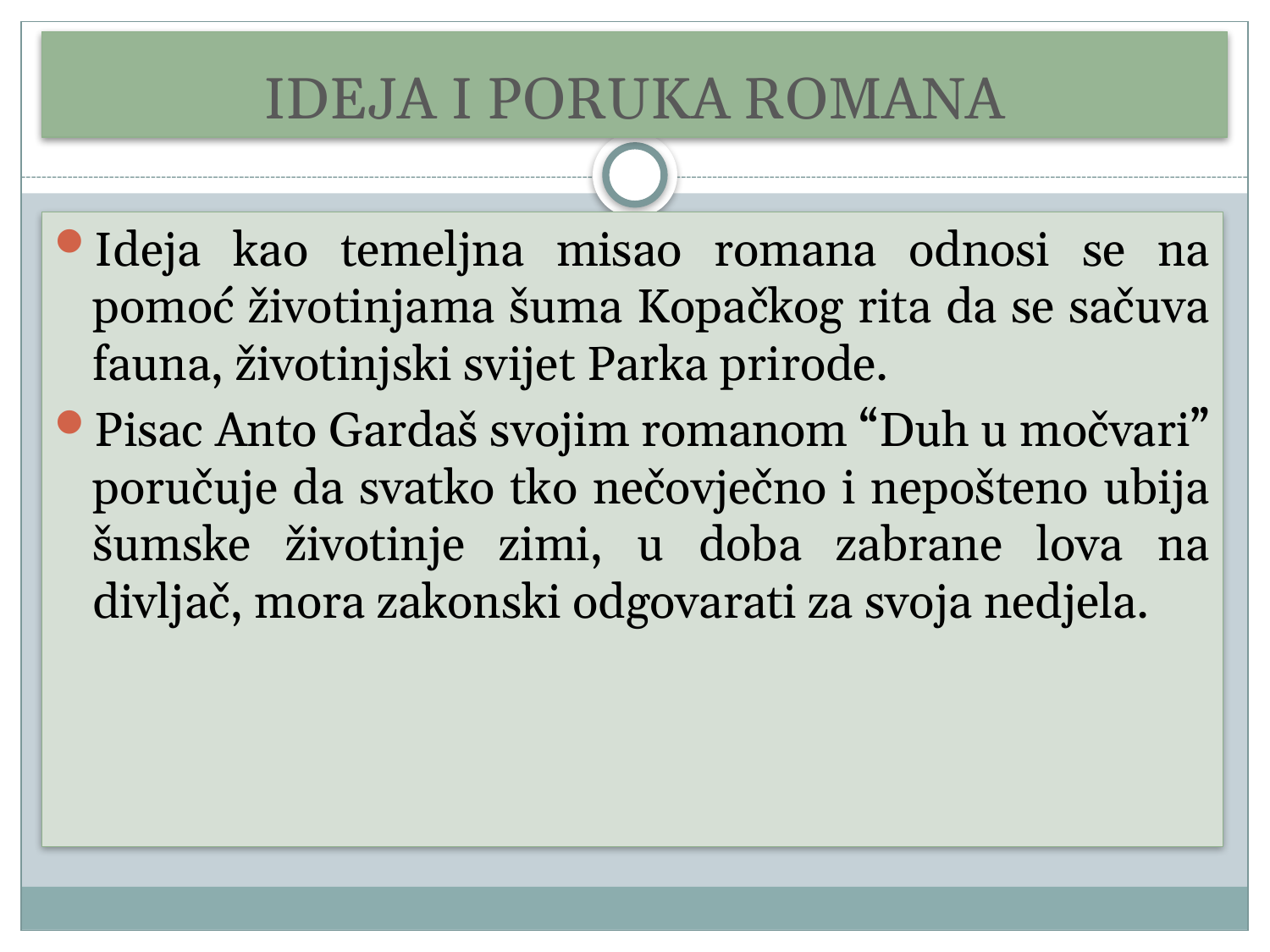

# IDEJA I PORUKA ROMANA
Ideja kao temeljna misao romana odnosi se na pomoć životinjama šuma Kopačkog rita da se sačuva fauna, životinjski svijet Parka prirode.
Pisac Anto Gardaš svojim romanom “Duh u močvari” poručuje da svatko tko nečovječno i nepošteno ubija šumske životinje zimi, u doba zabrane lova na divljač, mora zakonski odgovarati za svoja nedjela.